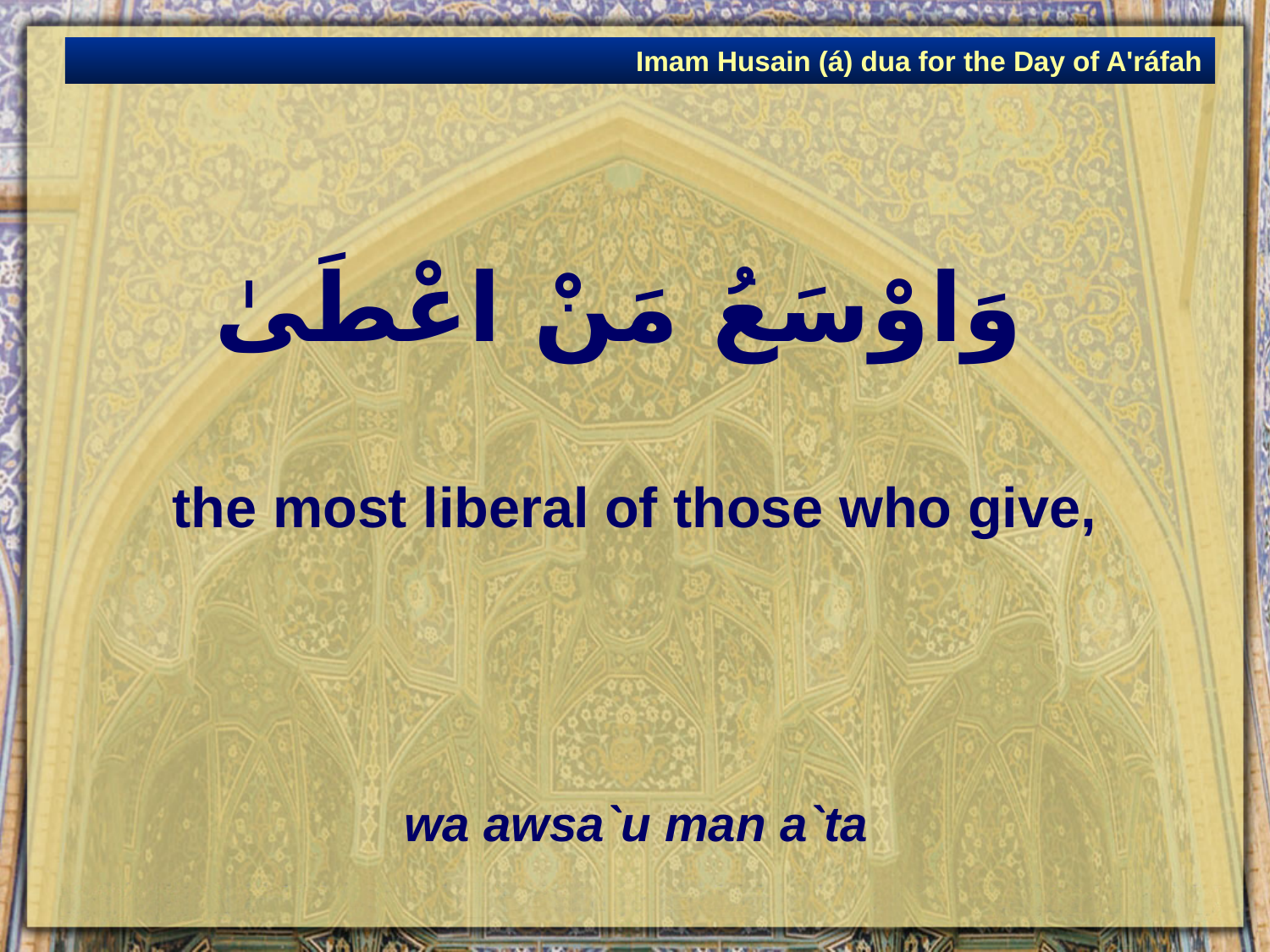

Imam Husain (á) dua for the Day of A'ráfah
# وَاوْسَعُ مَنْ اعْطَىٰ
the most liberal of those who give,
wa awsa`u man a`ta